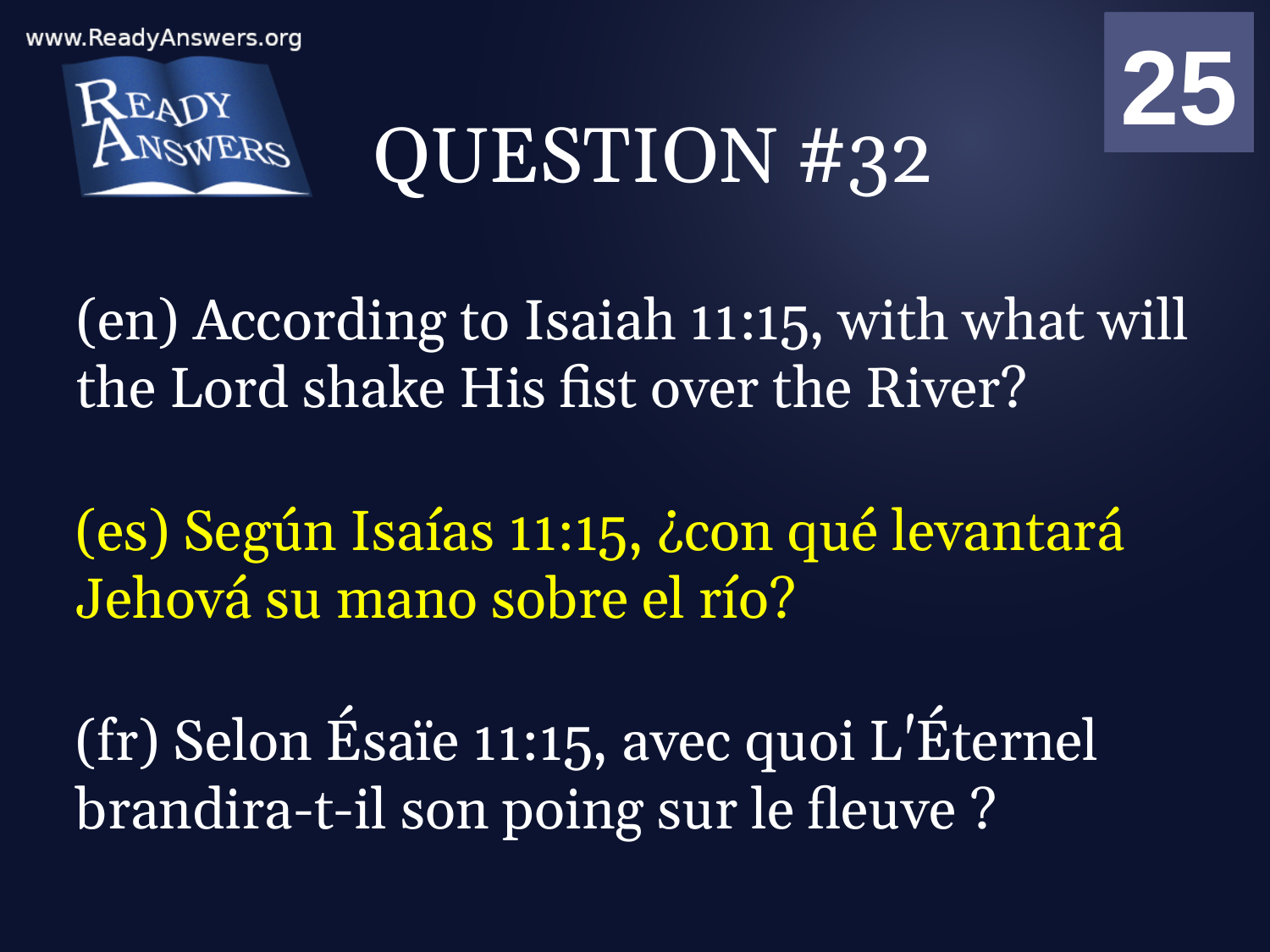

01
02
03
04
05
06
07
08
09
10
11
12
13
14
15
16
17
18
19
20
21
22
23
24
25
00
# QUESTION #32
(en) According to Isaiah 11:15, with what will the Lord shake His fist over the River?
(es) Según Isaías 11:15, ¿con qué levantará Jehová su mano sobre el río?
(fr) Selon Ésaïe 11:15, avec quoi L'Éternel brandira-t-il son poing sur le fleuve ?